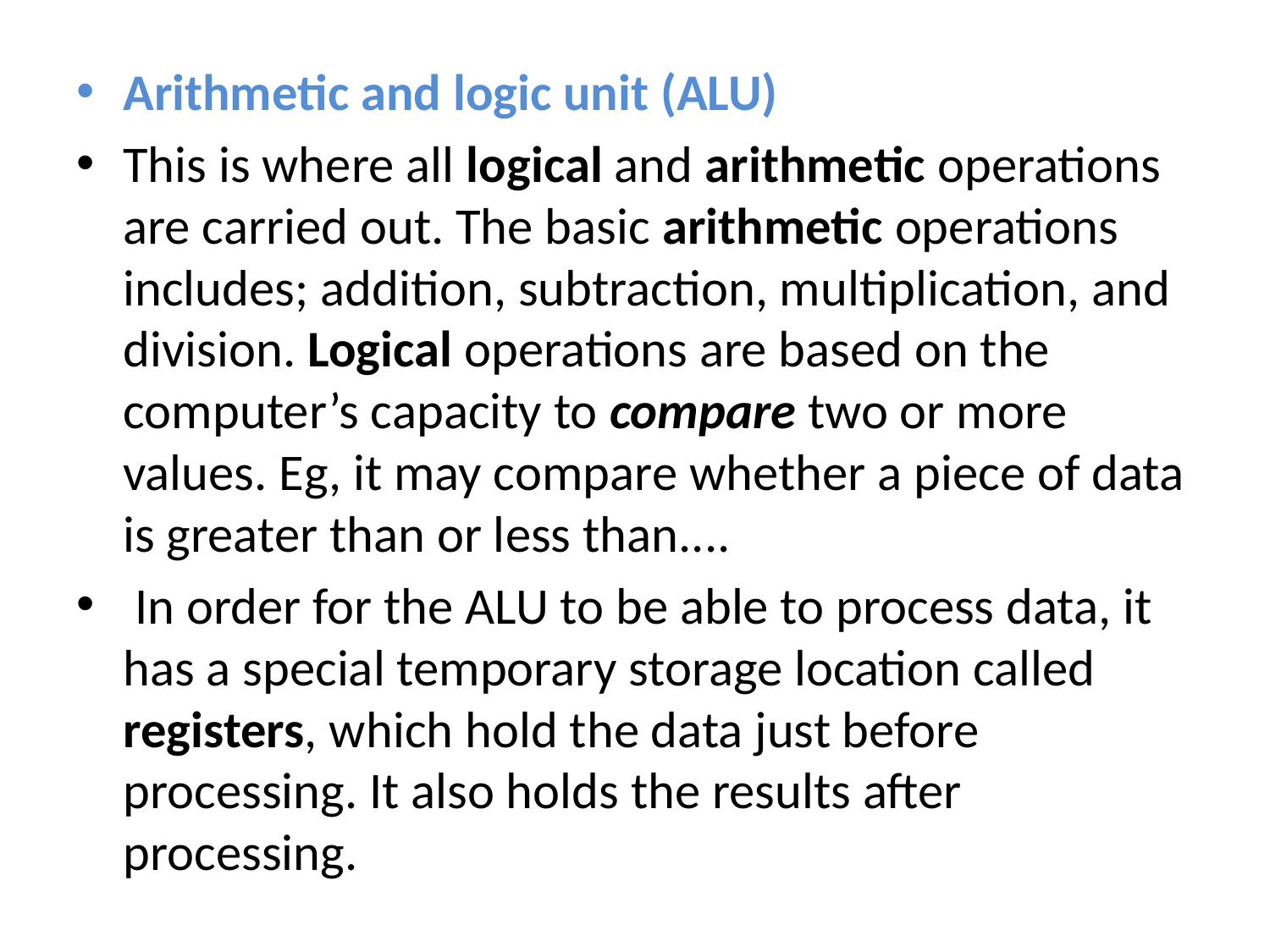

Arithmetic and logic unit (ALU)
This is where all logical and arithmetic operations are carried out. The basic arithmetic operations includes; addition, subtraction, multiplication, and division. Logical operations are based on the computer’s capacity to compare two or more values. Eg, it may compare whether a piece of data is greater than or less than....
 In order for the ALU to be able to process data, it has a special temporary storage location called registers, which hold the data just before processing. It also holds the results after processing.